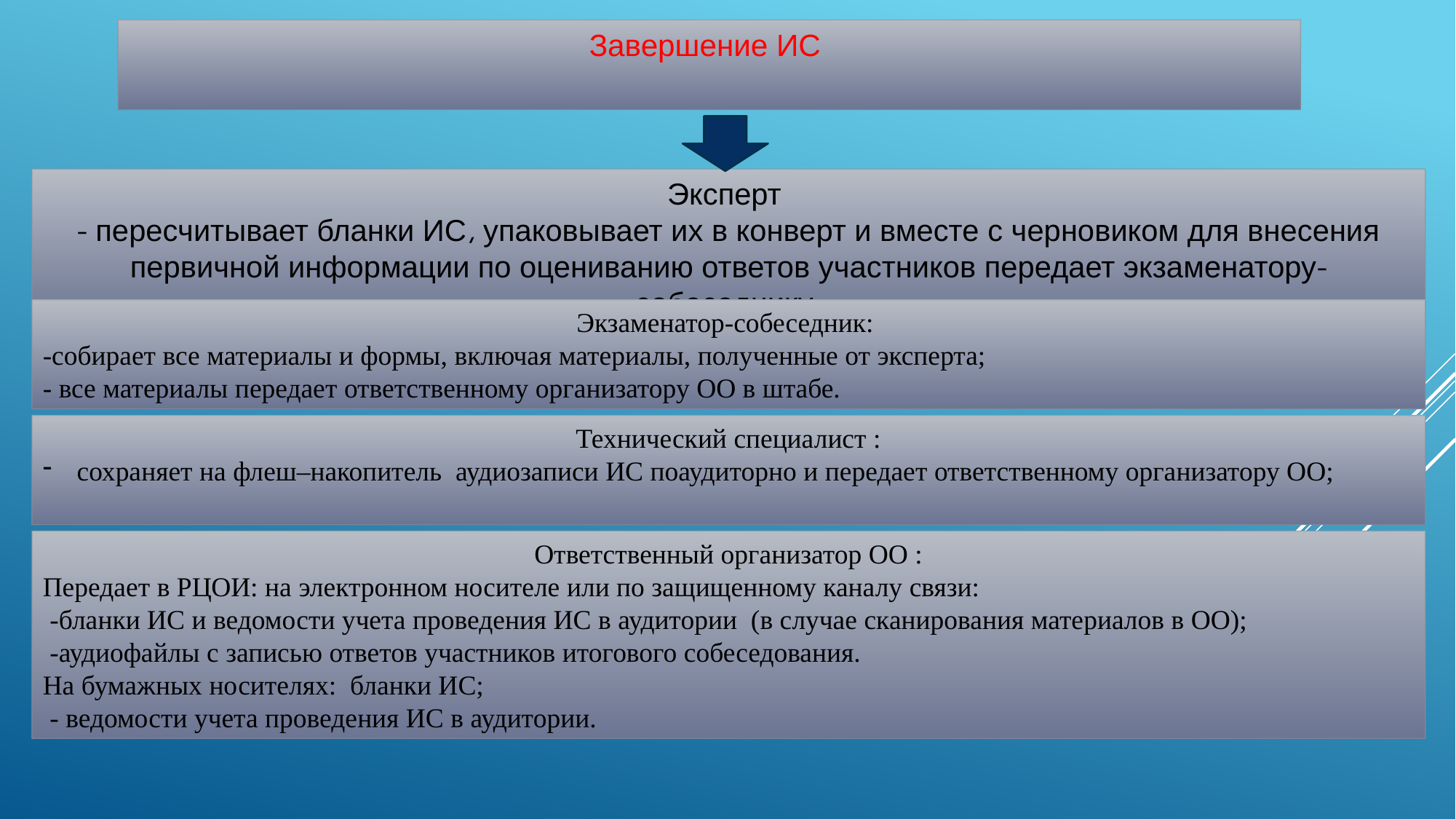

Завершение ИС

Эксперт
- пересчитывает бланки ИС, упаковывает их в конверт и вместе с черновиком для внесения первичной информации по оцениванию ответов участников передает экзаменатору-собеседнику

Экзаменатор-собеседник:
-собирает все материалы и формы, включая материалы, полученные от эксперта;
- все материалы передает ответственному организатору ОО в штабе.
Технический специалист :
сохраняет на флеш–накопитель  аудиозаписи ИС поаудиторно и передает ответственному организатору ОО;

Ответственный организатор ОО :
Передает в РЦОИ: на электронном носителе или по защищенному каналу связи:
 -бланки ИС и ведомости учета проведения ИС в аудитории  (в случае сканирования материалов в ОО);
 -аудиофайлы с записью ответов участников итогового собеседования.
На бумажных носителях:  бланки ИС;
 - ведомости учета проведения ИС в аудитории.